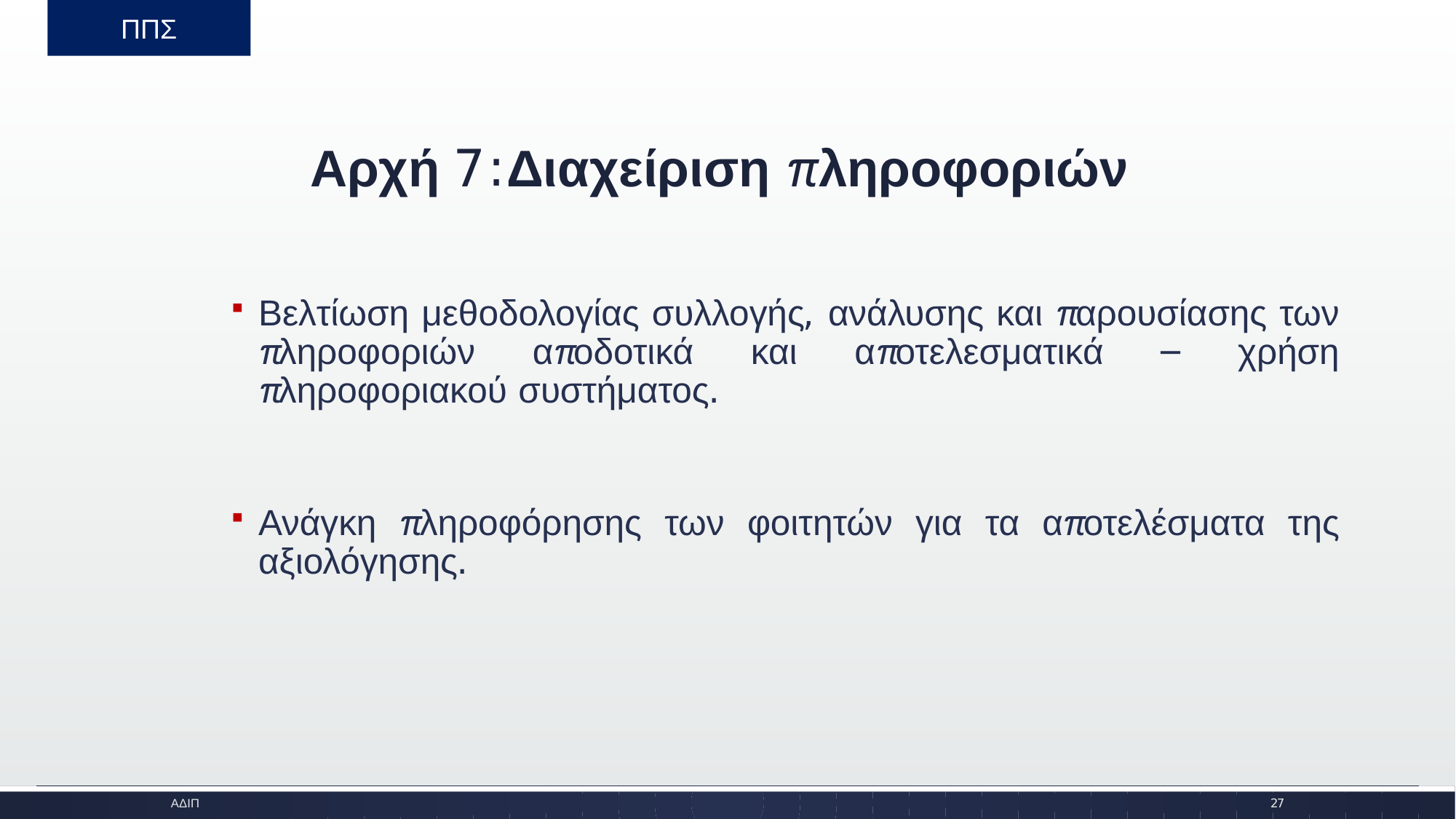

ΠΠΣ
# Αρχή 7:Διαχείριση πληροφοριών

Βελτίωση μεθοδολογίας συλλογής, ανάλυσης και παρουσίασης των πληροφοριών αποδοτικά και αποτελεσματικά – χρήση πληροφοριακού συστήματος.

Ανάγκη πληροφόρησης των φοιτητών για τα αποτελέσματα της αξιολόγησης.

ΑΔΙΠ
27